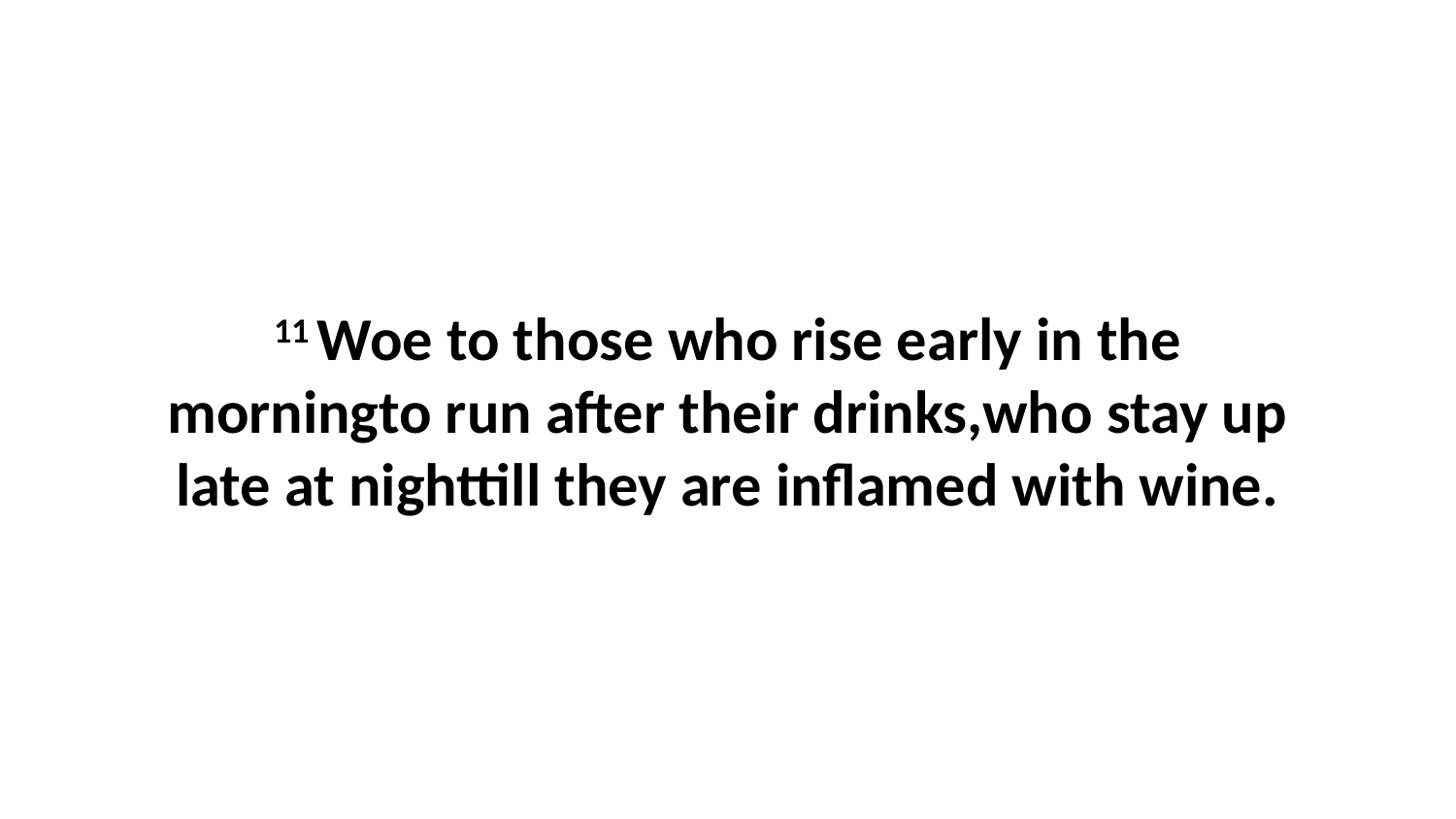

11 Woe to those who rise early in the morningto run after their drinks,who stay up late at nighttill they are inflamed with wine.